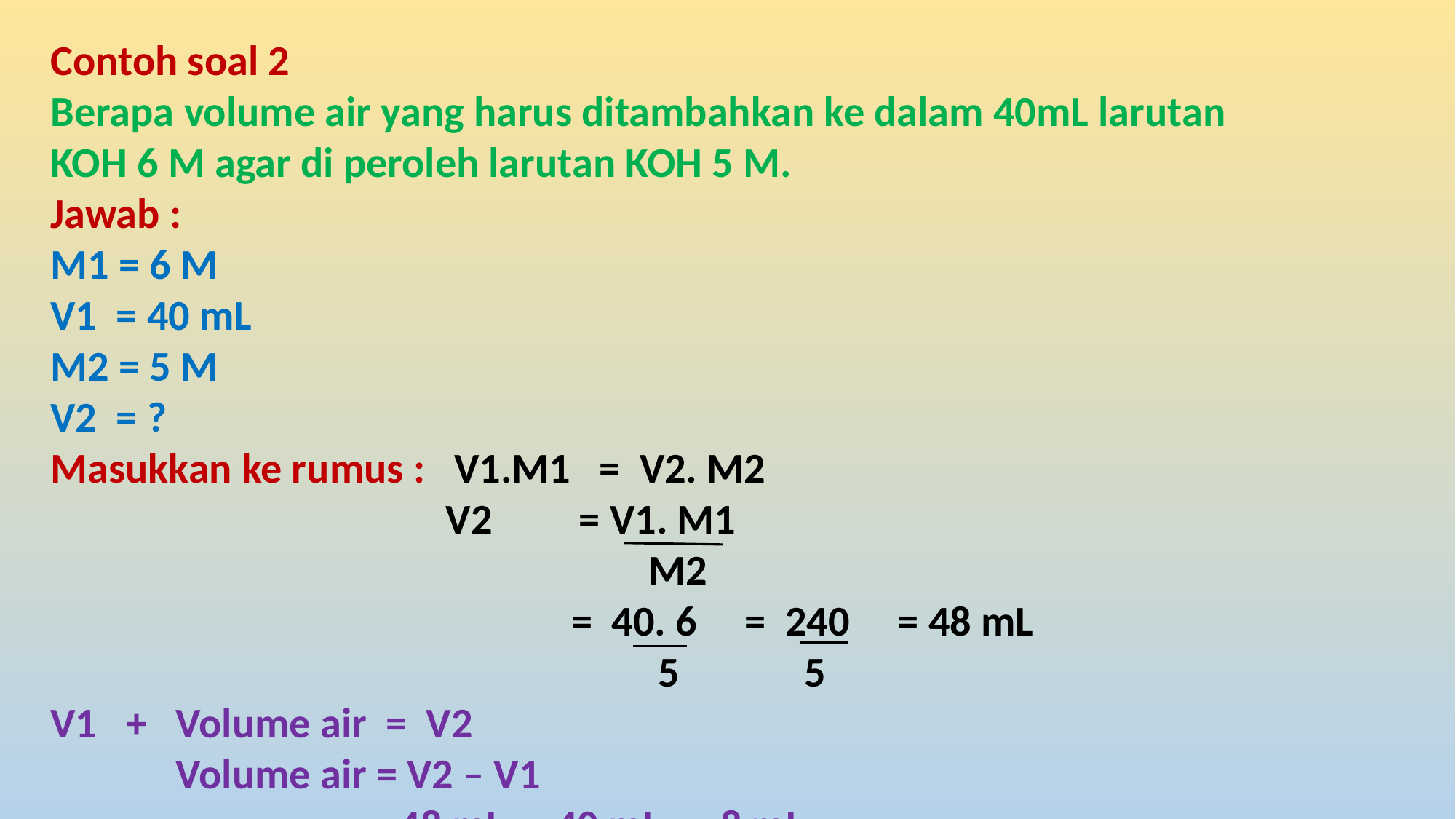

Contoh soal 2
Berapa volume air yang harus ditambahkan ke dalam 40mL larutan KOH 6 M agar di peroleh larutan KOH 5 M.
Jawab :
M1 = 6 M
V1  = 40 mL
M2 = 5 M
V2  = ?
Masukkan ke rumus :   V1.M1   =  V2. M2
                                         V2         = V1. M1
                                                              M2
                                                      =  40. 6     =  240     = 48 mL
                                                               5             5
V1   +   Volume air  =  V2
             Volume air = V2 – V1
                                 = 48 mL  -  40 mL  =  8 mL